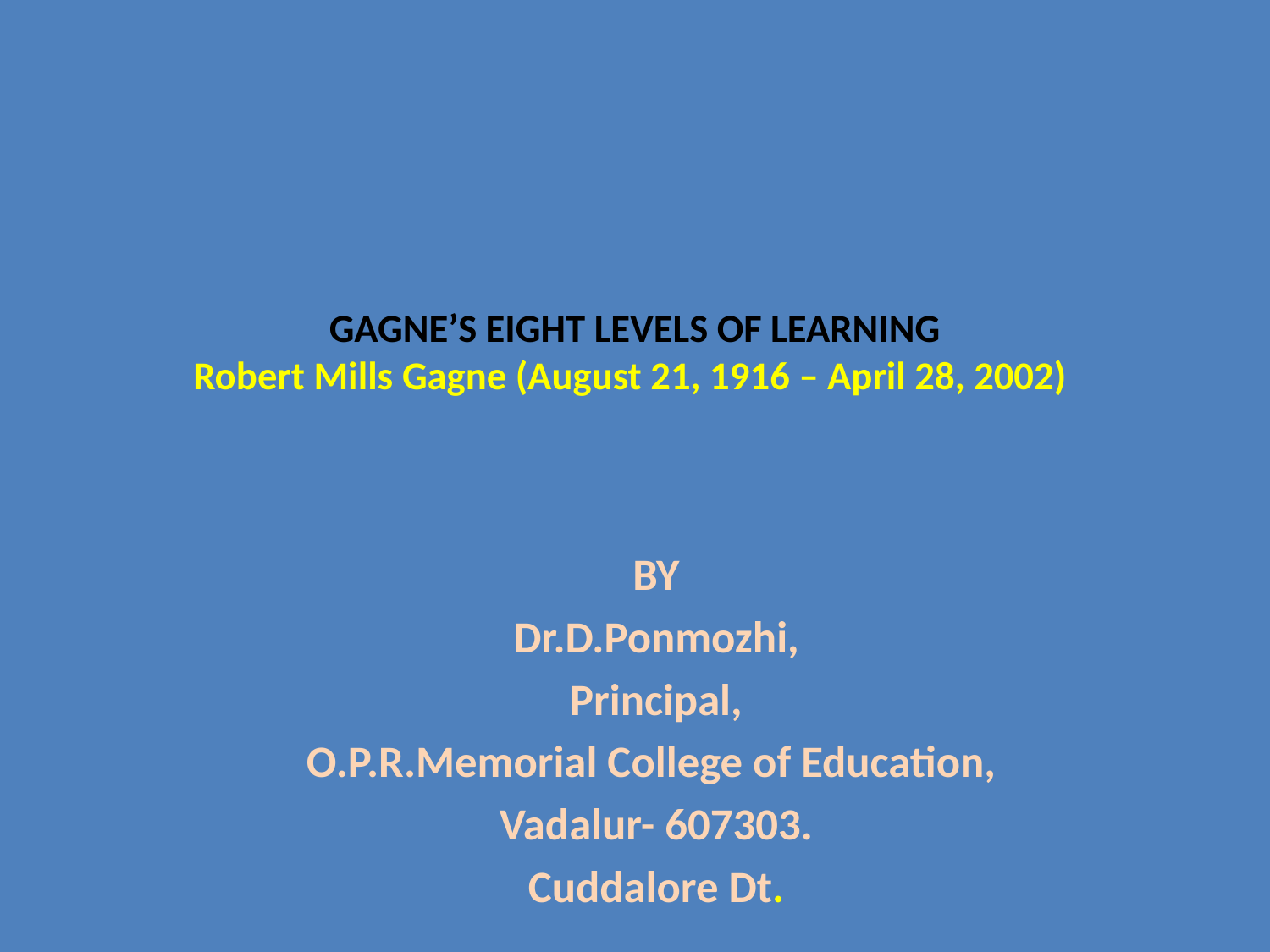

# GAGNE’S EIGHT LEVELS OF LEARNING Robert Mills Gagne (August 21, 1916 – April 28, 2002)
BY
Dr.D.Ponmozhi,
Principal,
O.P.R.Memorial College of Education,
Vadalur- 607303.
Cuddalore Dt.